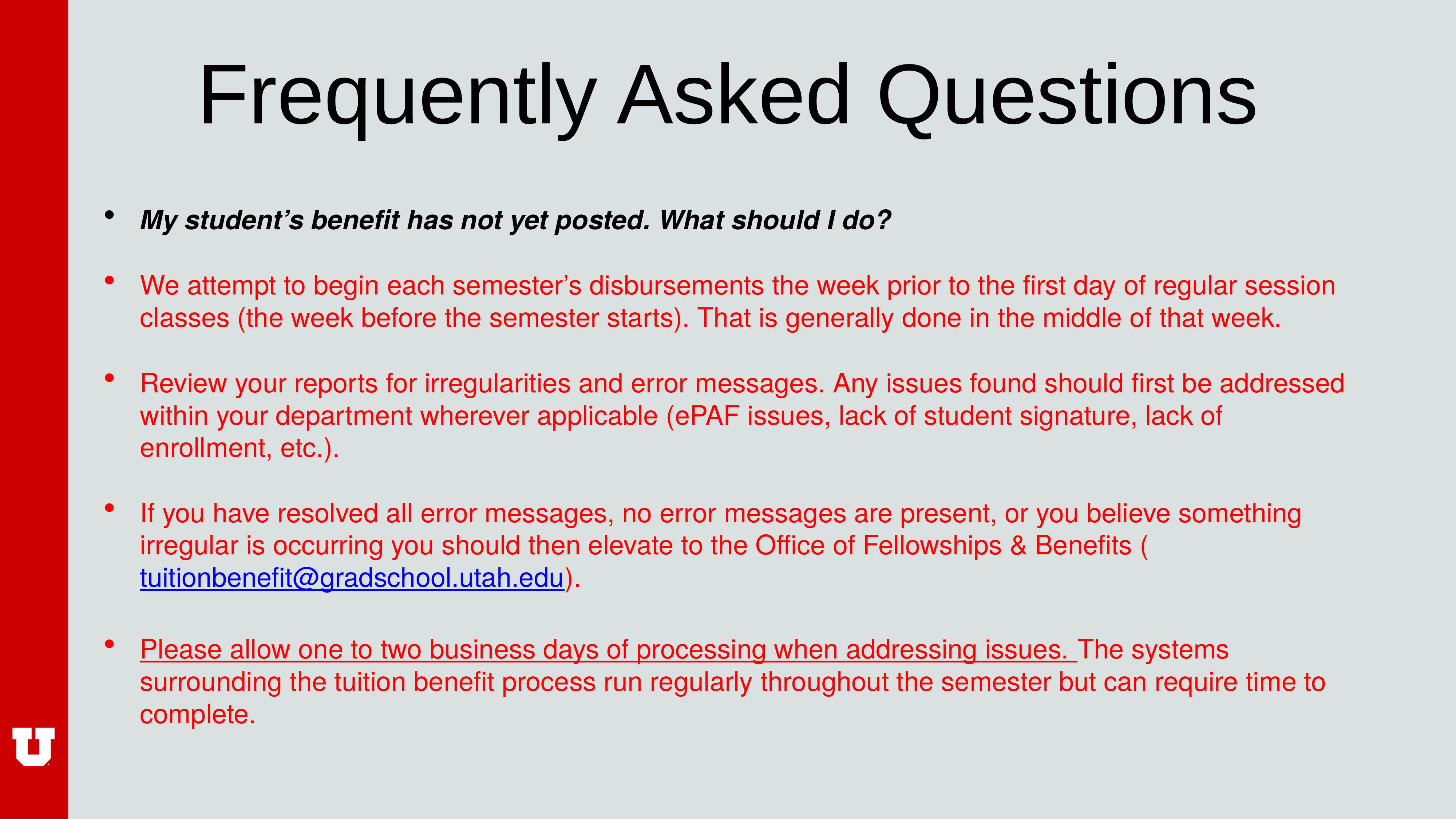

# Frequently Asked Questions
My student’s benefit has not yet posted. What should I do?
We attempt to begin each semester’s disbursements the week prior to the first day of regular session classes (the week before the semester starts). That is generally done in the middle of that week.
Review your reports for irregularities and error messages. Any issues found should first be addressed within your department wherever applicable (ePAF issues, lack of student signature, lack of enrollment, etc.).
If you have resolved all error messages, no error messages are present, or you believe something irregular is occurring you should then elevate to the Office of Fellowships & Benefits (tuitionbenefit@gradschool.utah.edu).
Please allow one to two business days of processing when addressing issues. The systems surrounding the tuition benefit process run regularly throughout the semester but can require time to complete.